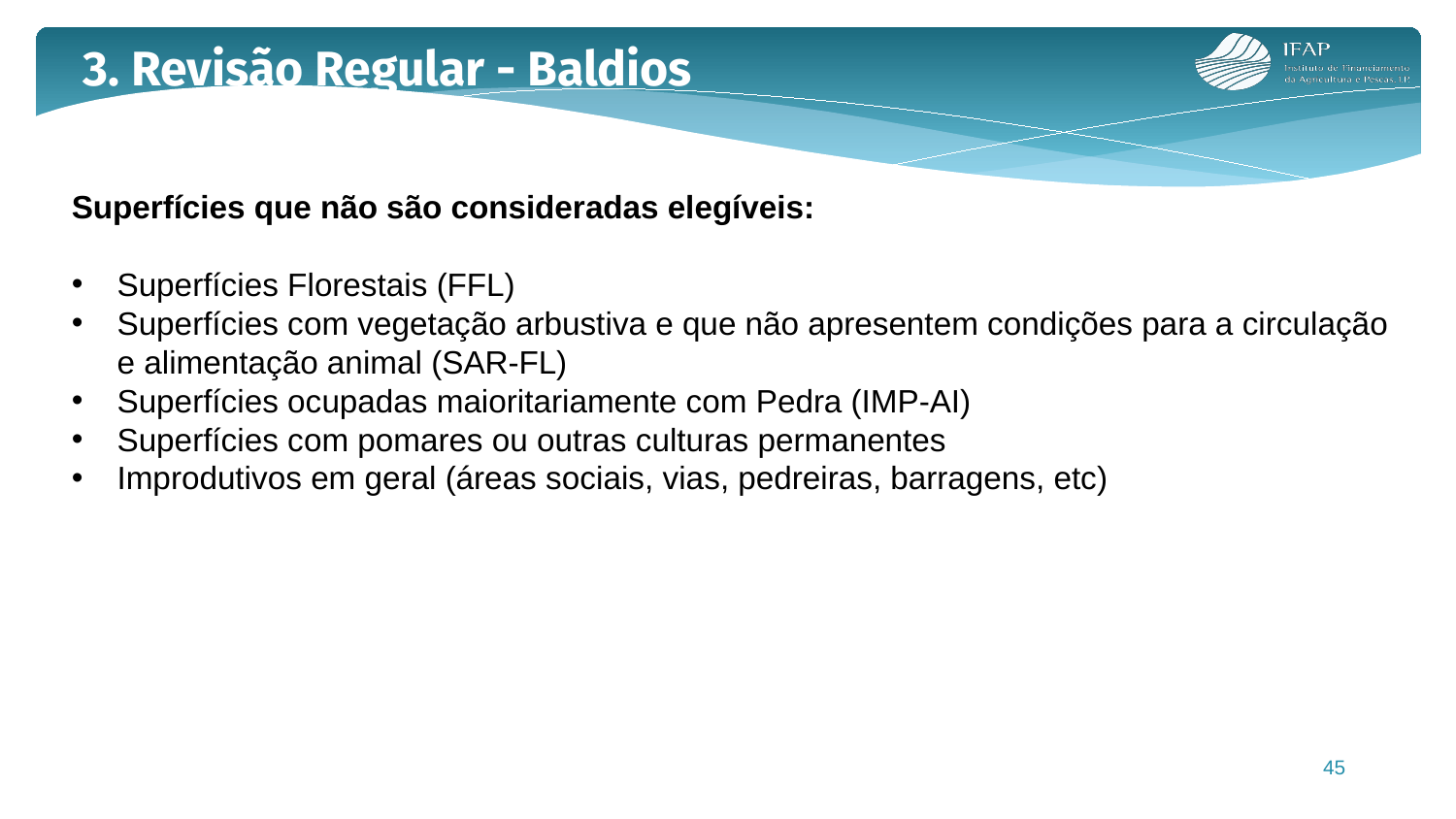

3. Revisão Regular - Baldios

Superfícies que não são consideradas elegíveis:

Superfícies Florestais (FFL)
Superfícies com vegetação arbustiva e que não apresentem condições para a circulação e alimentação animal (SAR-FL)
Superfícies ocupadas maioritariamente com Pedra (IMP-AI)
Superfícies com pomares ou outras culturas permanentes
Improdutivos em geral (áreas sociais, vias, pedreiras, barragens, etc)

45